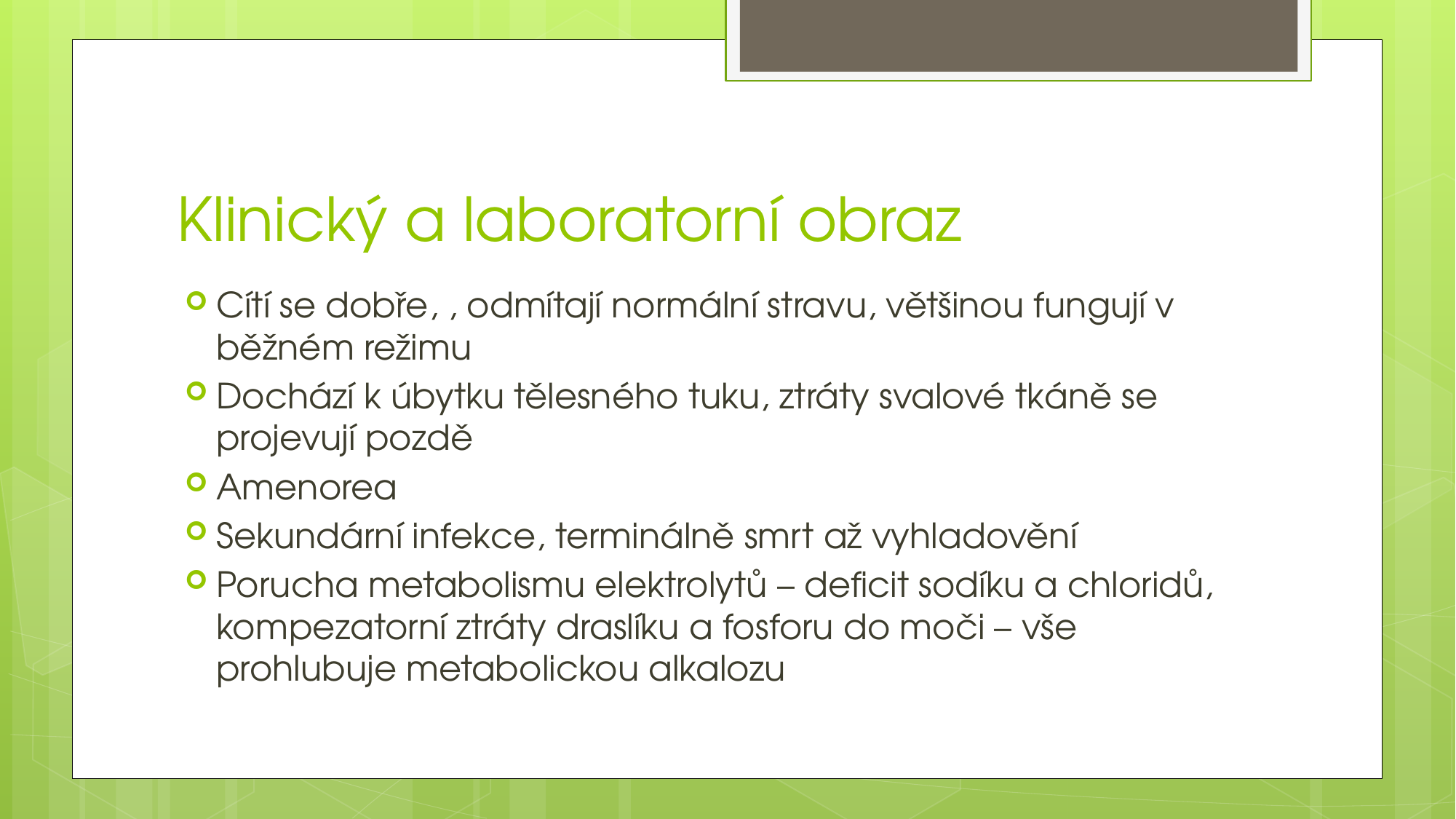

# Klinický a laboratorní obraz
Cítí se dobře, , odmítají normální stravu, většinou fungují v běžném režimu
Dochází k úbytku tělesného tuku, ztráty svalové tkáně se projevují pozdě
Amenorea
Sekundární infekce, terminálně smrt až vyhladovění
Porucha metabolismu elektrolytů – deficit sodíku a chloridů, kompezatorní ztráty draslíku a fosforu do moči – vše prohlubuje metabolickou alkalozu